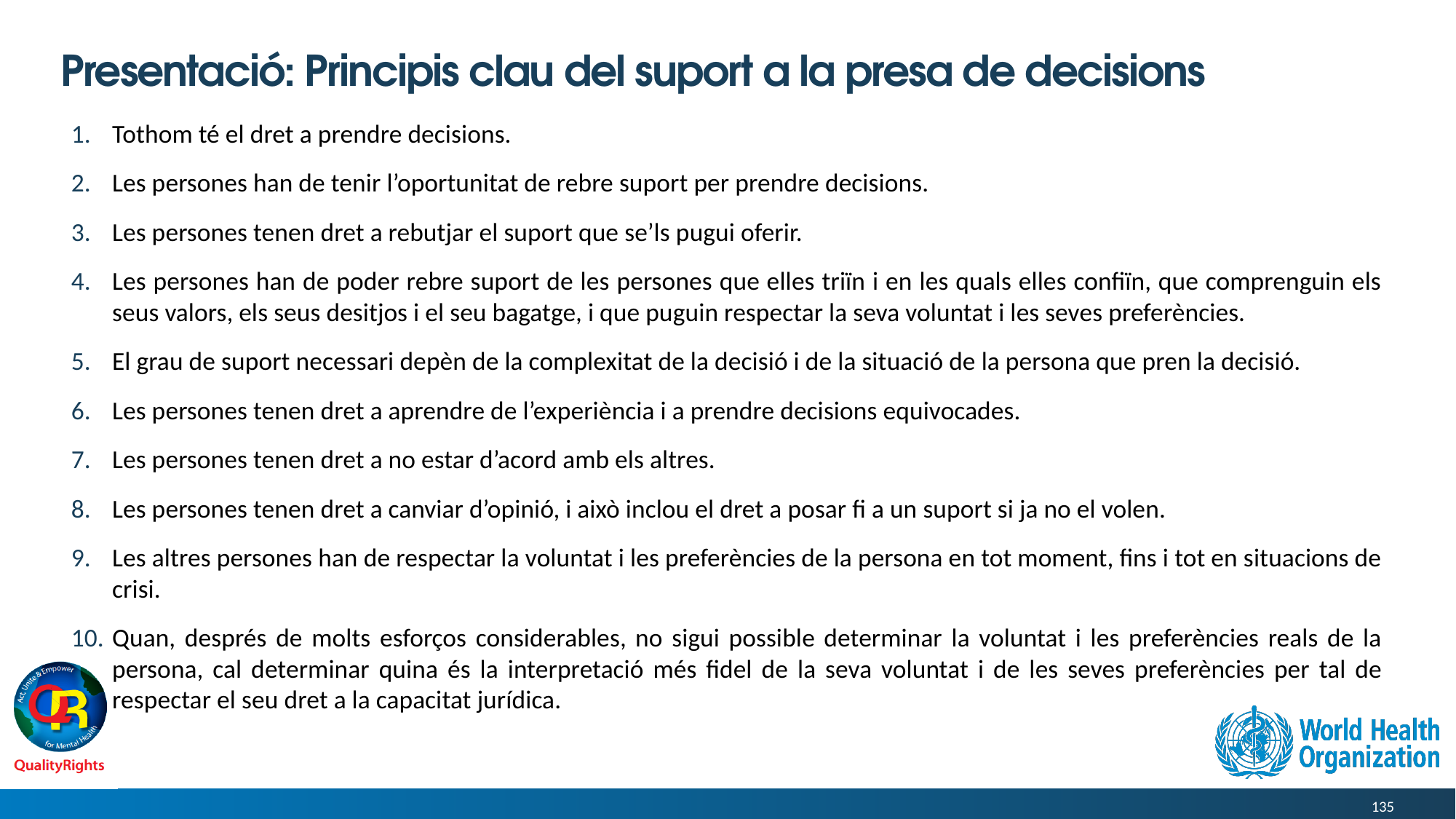

# Presentació: Principis clau del suport a la presa de decisions
Tothom té el dret a prendre decisions.
Les persones han de tenir l’oportunitat de rebre suport per prendre decisions.
Les persones tenen dret a rebutjar el suport que se’ls pugui oferir.
Les persones han de poder rebre suport de les persones que elles triïn i en les quals elles confiïn, que comprenguin els seus valors, els seus desitjos i el seu bagatge, i que puguin respectar la seva voluntat i les seves preferències.
El grau de suport necessari depèn de la complexitat de la decisió i de la situació de la persona que pren la decisió.
Les persones tenen dret a aprendre de l’experiència i a prendre decisions equivocades.
Les persones tenen dret a no estar d’acord amb els altres.
Les persones tenen dret a canviar d’opinió, i això inclou el dret a posar fi a un suport si ja no el volen.
Les altres persones han de respectar la voluntat i les preferències de la persona en tot moment, fins i tot en situacions de crisi.
Quan, després de molts esforços considerables, no sigui possible determinar la voluntat i les preferències reals de la persona, cal determinar quina és la interpretació més fidel de la seva voluntat i de les seves preferències per tal de respectar el seu dret a la capacitat jurídica.